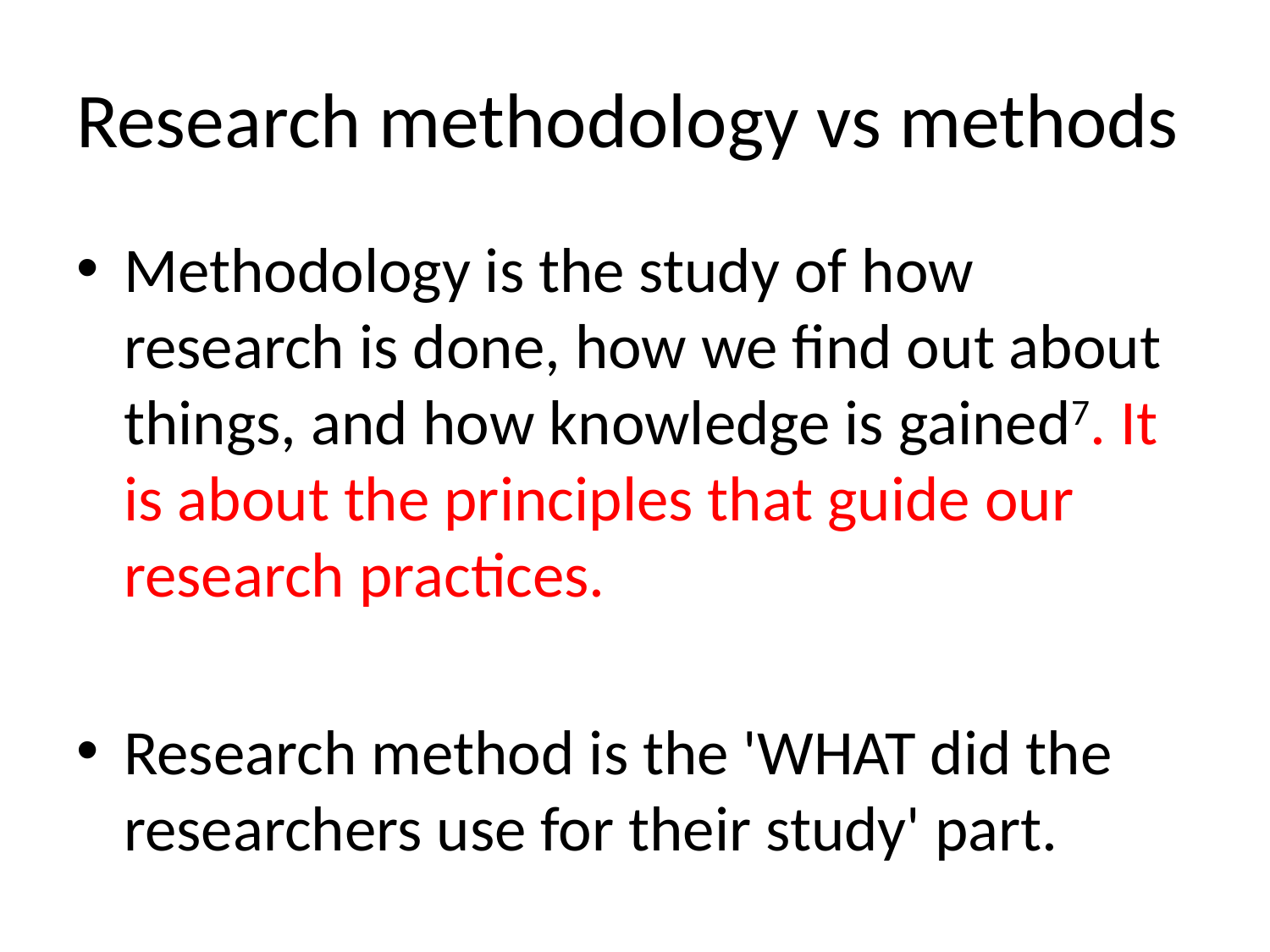

# Research methodology vs methods
Methodology is the study of how research is done, how we find out about things, and how knowledge is gained7. It is about the principles that guide our research practices.

Research method is the 'WHAT did the researchers use for their study' part.